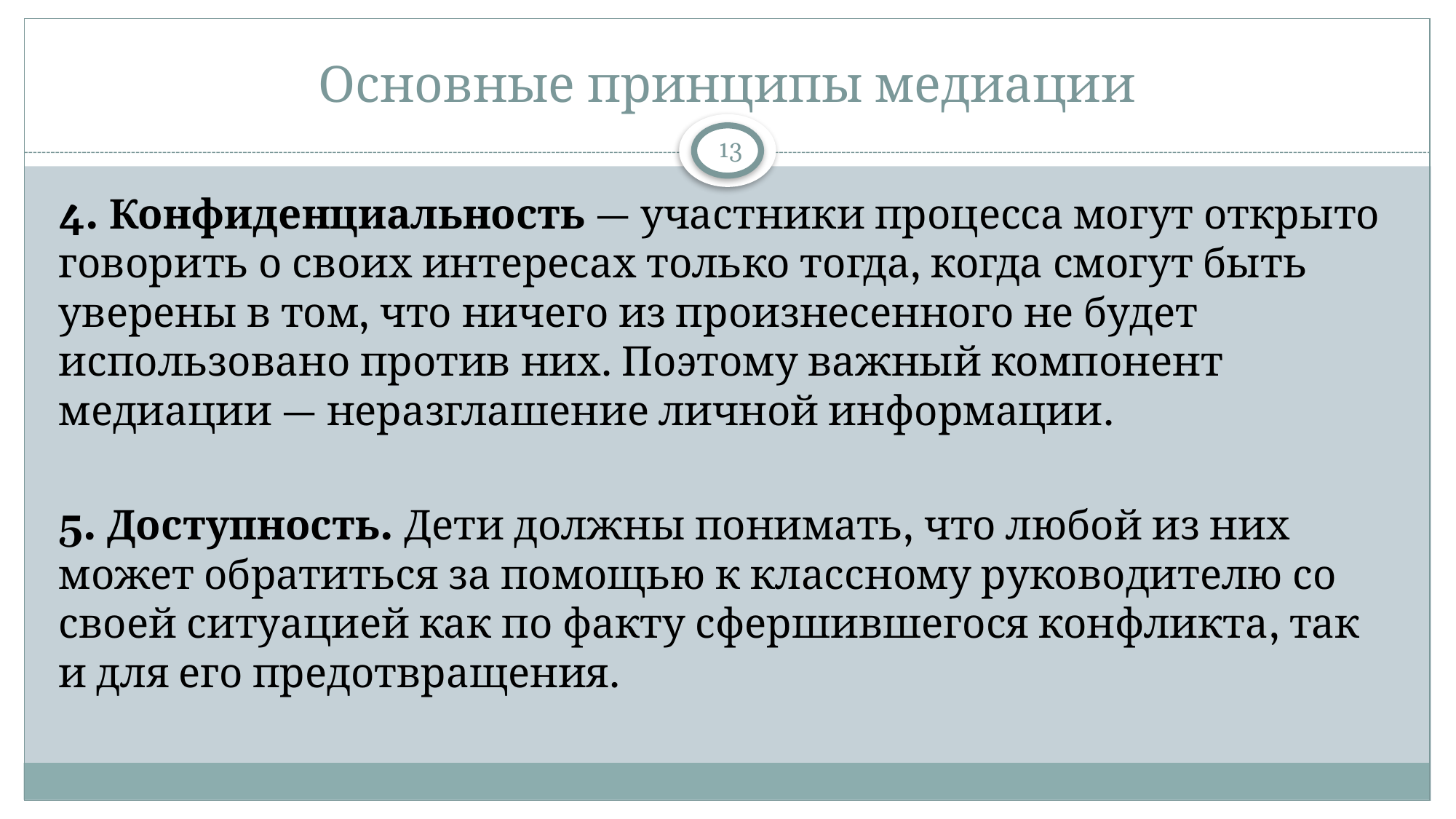

# Основные принципы медиации
13
4. Конфиденциальность — участники процесса могут открыто говорить о своих интересах только тогда, когда смогут быть уверены в том, что ничего из произнесенного не будет использовано против них. Поэтому важный компонент медиации — неразглашение личной информации.

5. Доступность. Дети должны понимать, что любой из них может обратиться за помощью к классному руководителю со своей ситуацией как по факту сфершившегося конфликта, так и для его предотвращения.